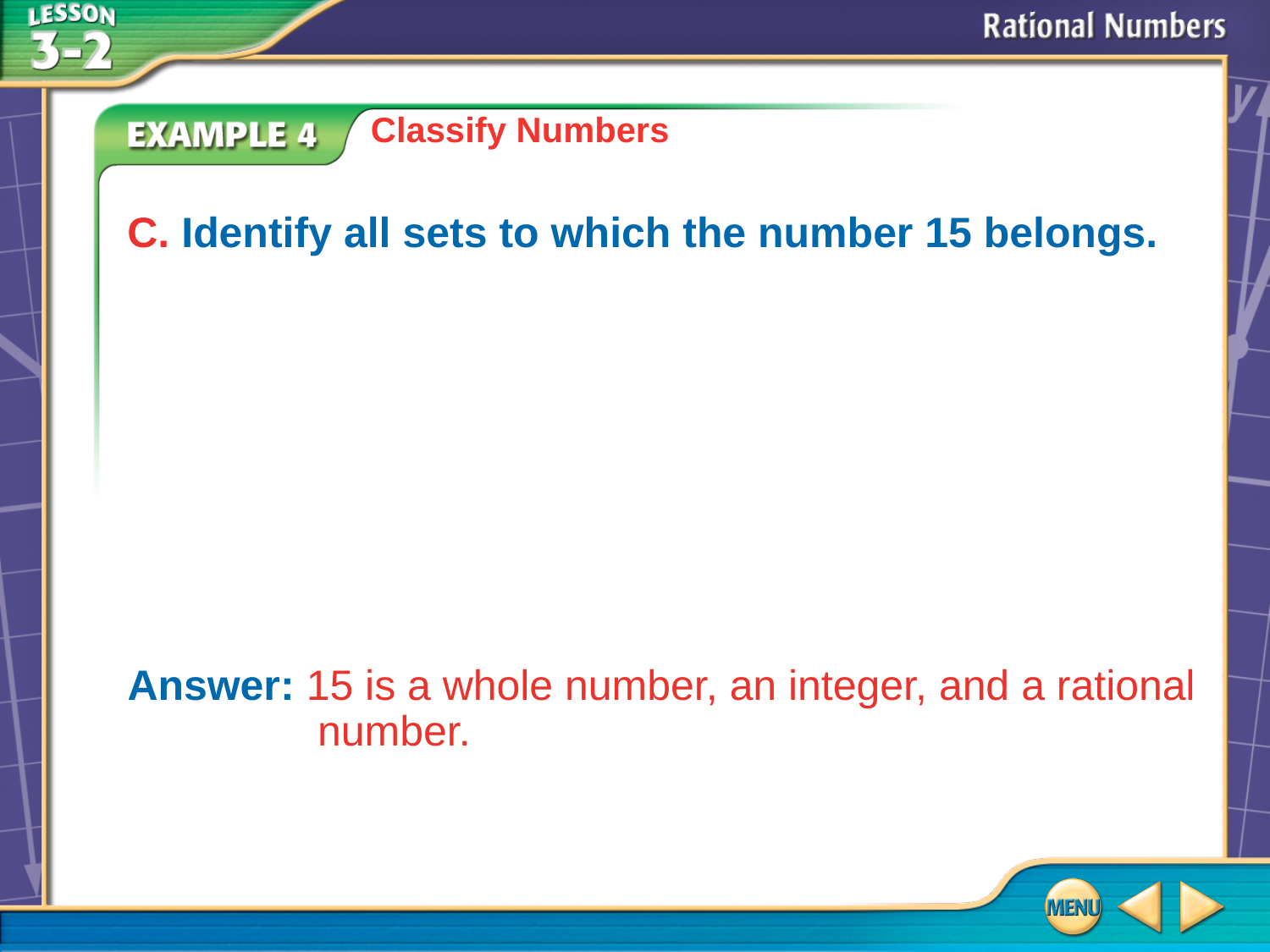

Classify Numbers
C. Identify all sets to which the number 15 belongs.
Answer: 15 is a whole number, an integer, and a rational number.
# Example 4